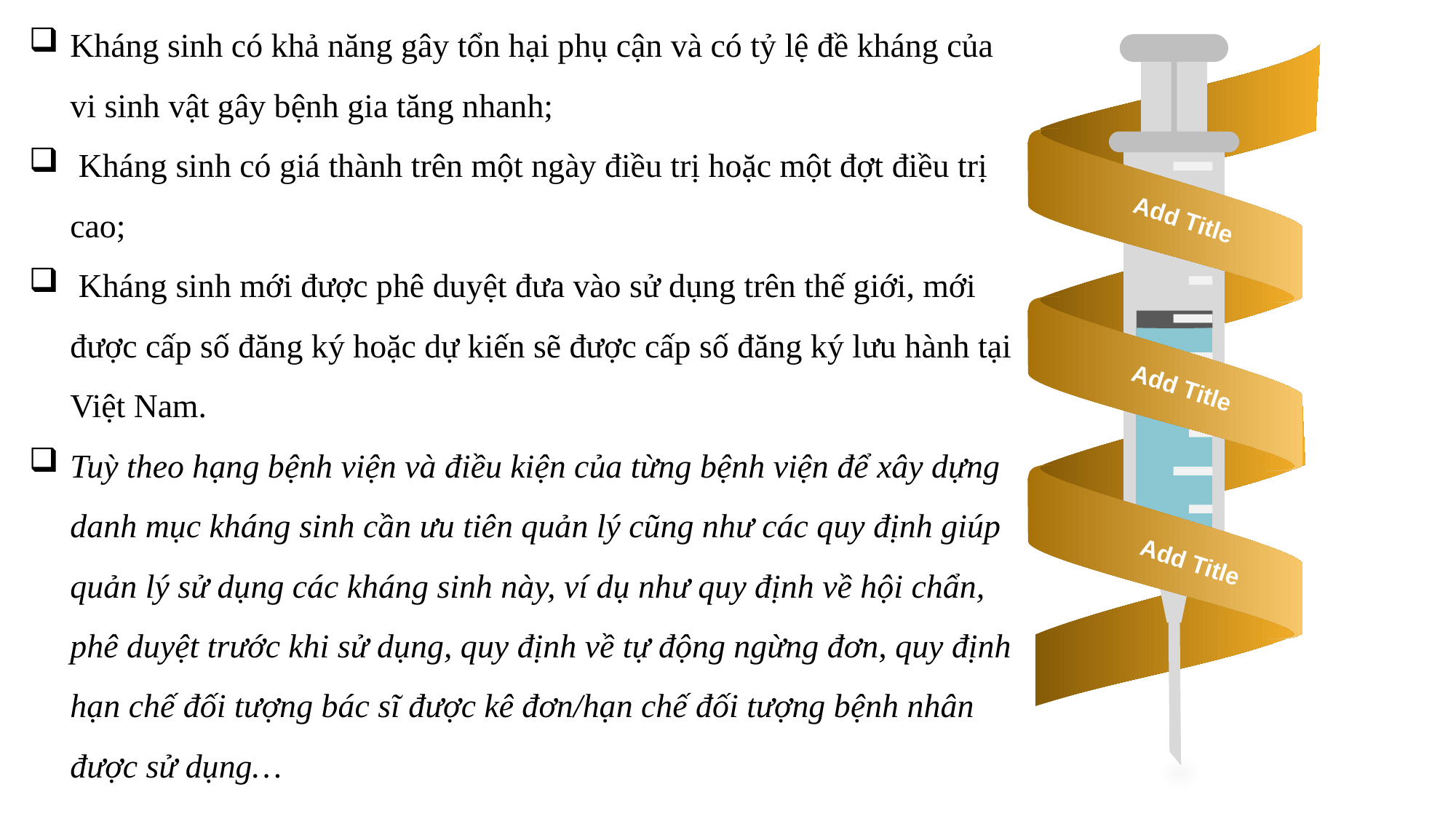

Kháng sinh có khả năng gây tổn hại phụ cận và có tỷ lệ đề kháng của vi sinh vật gây bệnh gia tăng nhanh;
 Kháng sinh có giá thành trên một ngày điều trị hoặc một đợt điều trị cao;
 Kháng sinh mới được phê duyệt đưa vào sử dụng trên thế giới, mới được cấp số đăng ký hoặc dự kiến sẽ được cấp số đăng ký lưu hành tại Việt Nam.
Tuỳ theo hạng bệnh viện và điều kiện của từng bệnh viện để xây dựng danh mục kháng sinh cần ưu tiên quản lý cũng như các quy định giúp quản lý sử dụng các kháng sinh này, ví dụ như quy định về hội chẩn, phê duyệt trước khi sử dụng, quy định về tự động ngừng đơn, quy định hạn chế đối tượng bác sĩ được kê đơn/hạn chế đối tượng bệnh nhân được sử dụng…

Add Title

Add Title

Add Title